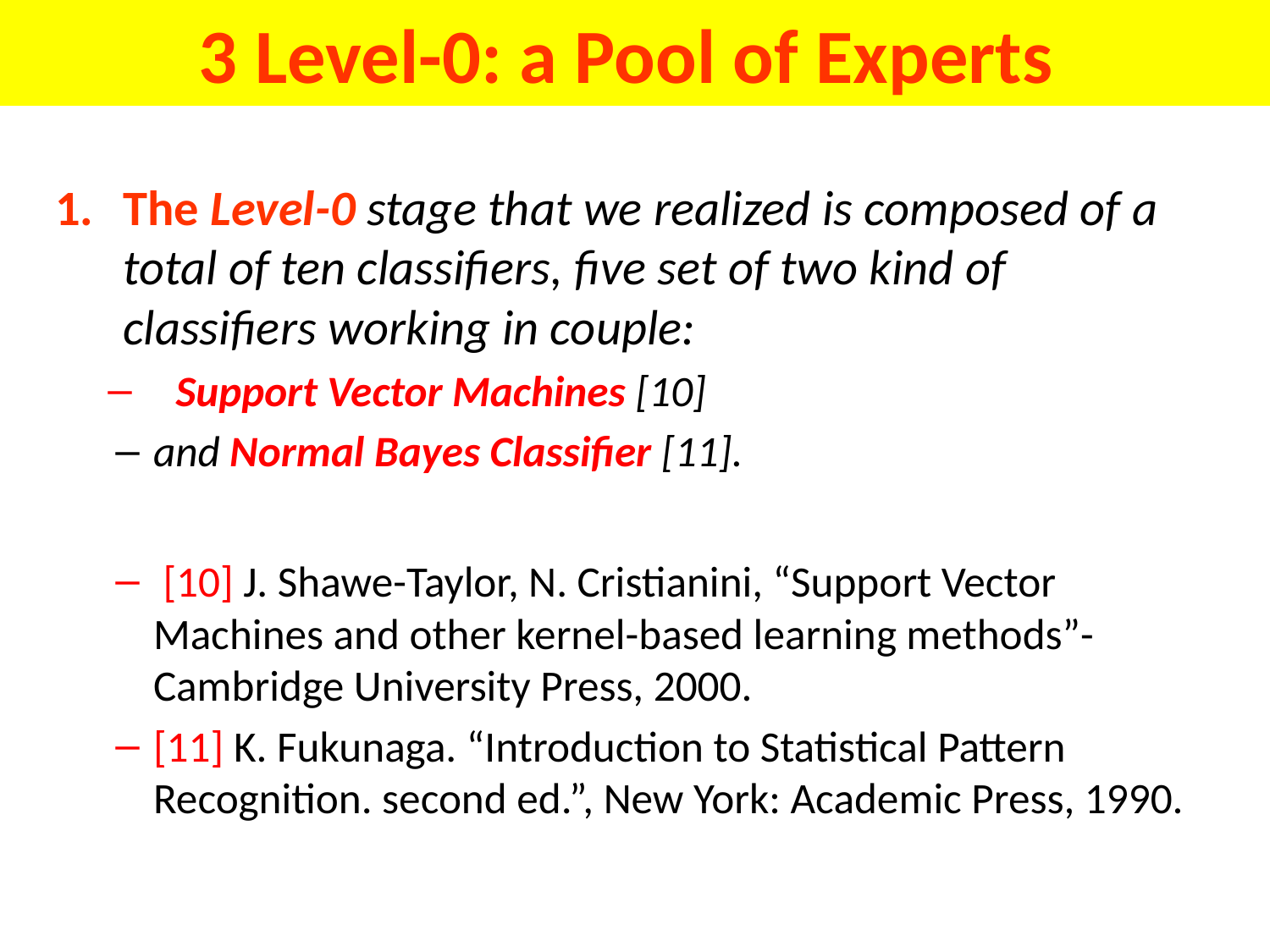

# 3 Level-0: a Pool of Experts
The Level-0 stage that we realized is composed of a total of ten classifiers, five set of two kind of classifiers working in couple:
Support Vector Machines [10]
and Normal Bayes Classifier [11].

 [10] J. Shawe-Taylor, N. Cristianini, “Support Vector Machines and other kernel-based learning methods”- Cambridge University Press, 2000.
[11] K. Fukunaga. “Introduction to Statistical Pattern Recognition. second ed.”, New York: Academic Press, 1990.